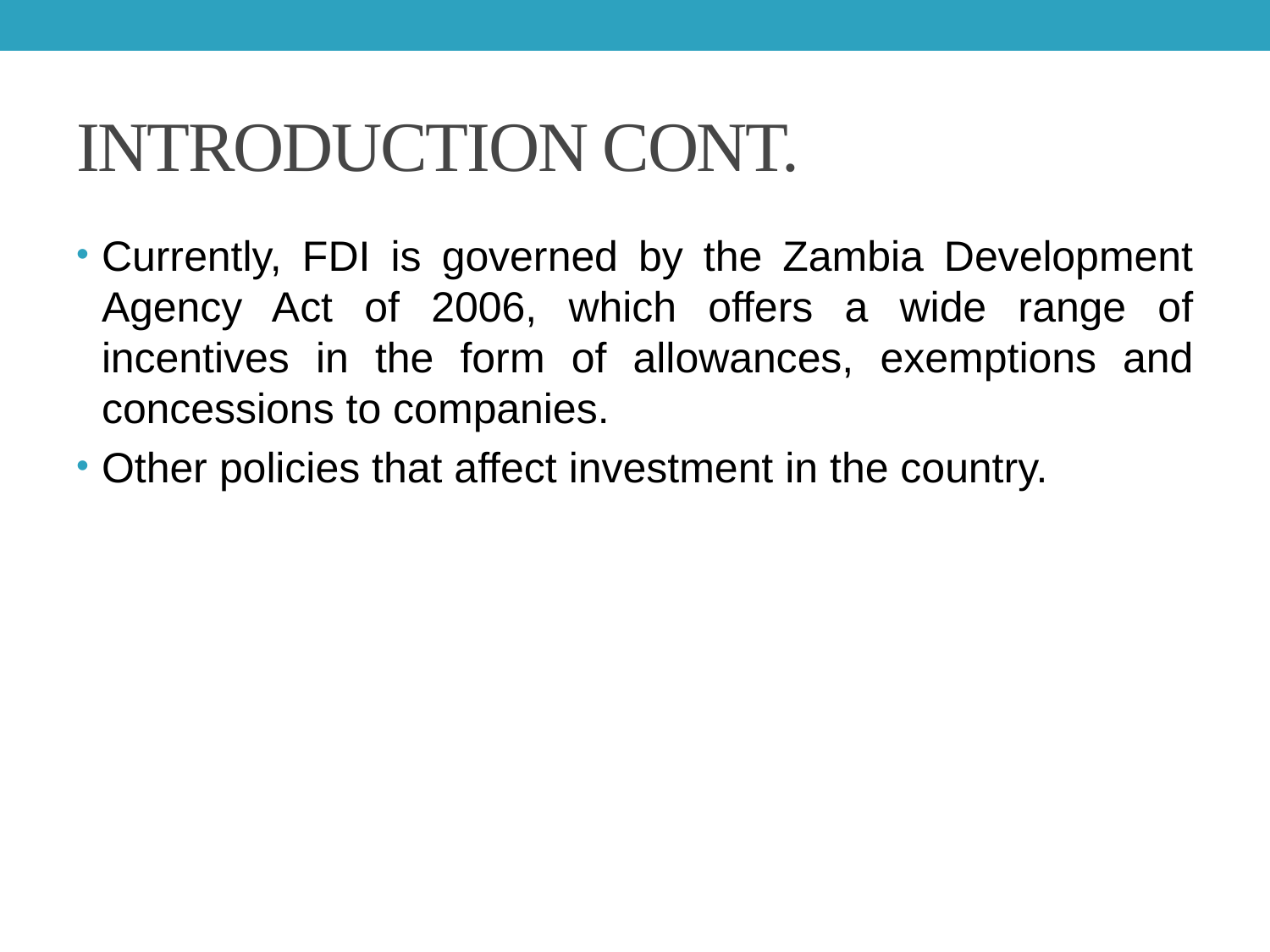

# INTRODUCTION CONT.
Currently, FDI is governed by the Zambia Development Agency Act of 2006, which offers a wide range of incentives in the form of allowances, exemptions and concessions to companies.
Other policies that affect investment in the country.